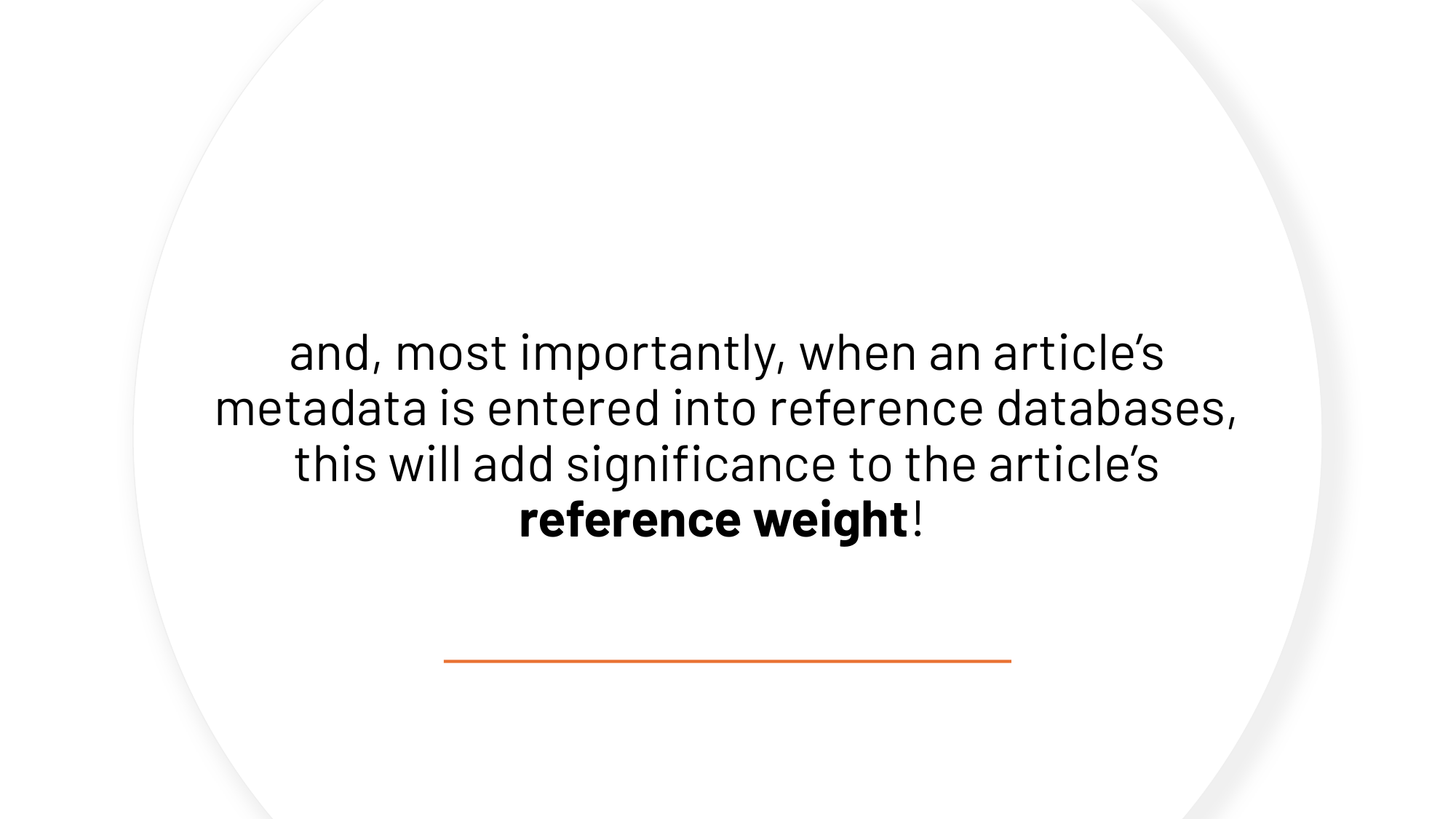

# and, most importantly, when an article’s metadata is entered into reference databases, this will add significance to the article’s reference weight!